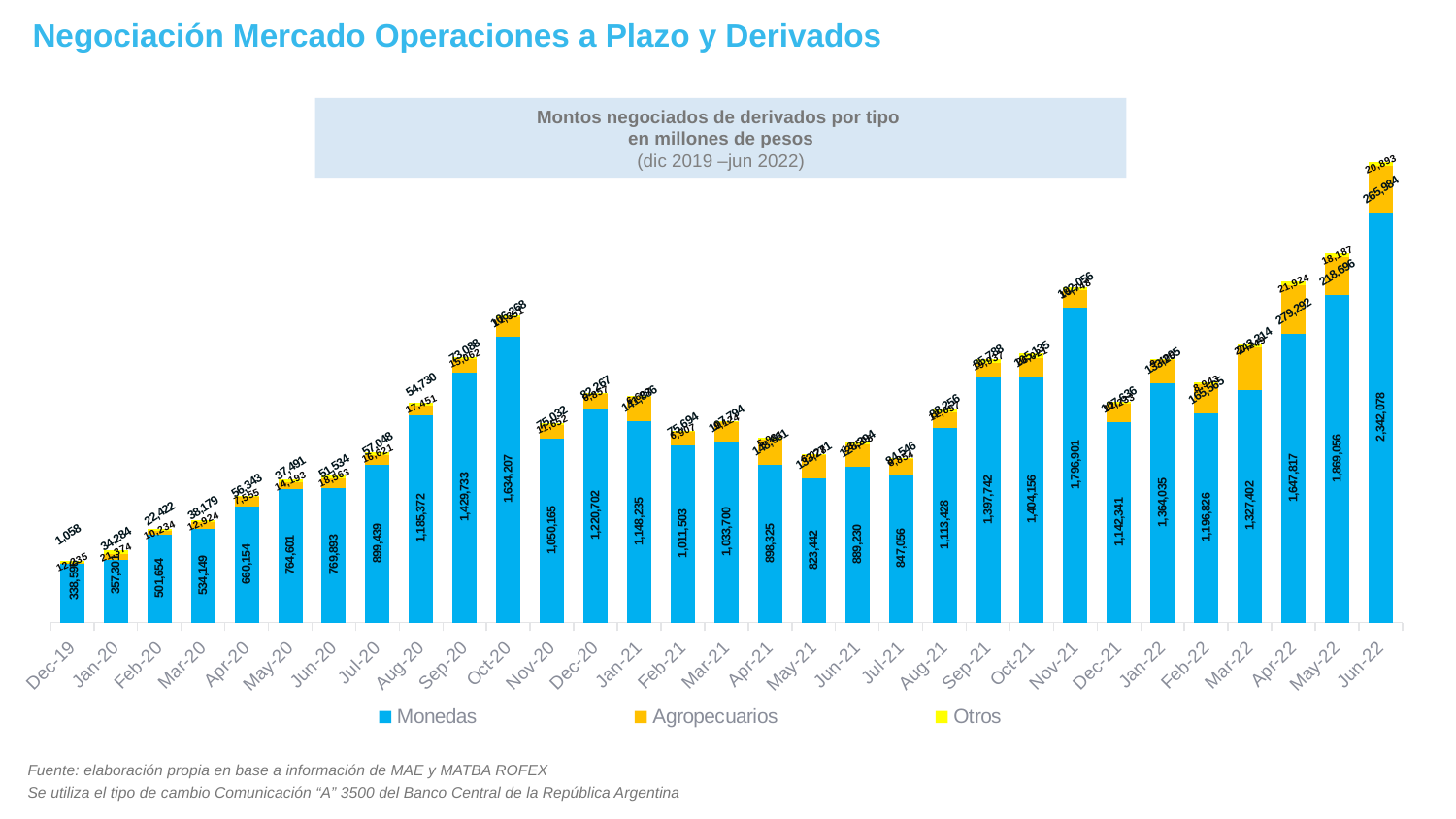

Negociación Mercado Operaciones a Plazo y Derivados

### Chart

| Category | Monedas | Agropecuarios | Otros |
|---|---|---|---|
| 43466 | 930297.5344749999 | 790.399953646283 | 28112.741688215632 |
| 43497 | 811171.1226290001 | 940.128789479294 | 21167.536034213503 |
| 43525 | 1062595.775938 | 1189.512175037922 | 8947.74466587047 |
| 43556 | 1061479.9598070001 | 1895.5685858675781 | 7640.67385900434 |
| 43586 | 1489411.351299 | 1397.8819075170802 | 10499.745953837537 |
| 43617 | 1610036.03944 | 794.5243906509039 | 12213.55108940617 |
| 43647 | 1548651.6032359998 | 571.6584299815346 | 13711.46744651098 |
| 43678 | 1337144.1972100001 | 949.4998319180655 | 13254.579105630502 |
| 43709 | 442247.2442235 | 986.5933550687429 | 9122.582100095242 |
| 43739 | 512611.2460142 | 1130.312154256397 | 9434.57761664554 |
| 43770 | 402721.57970570005 | 964.5181153810527 | 11858.757027365793 |
| 43800 | 338595.684702 | 1057.7710986350153 | 12235.000711026045 |
| 43831 | 357301.4348498818 | 34283.775378701444 | 21374.327034337854 |
| 43862 | 501654.125746 | 22422.00171948375 | 10234.227220299317 |
| 43891 | 534149.4834240001 | 38179.18350568015 | 12923.967079329268 |
| 43922 | 660154.018723 | 56342.861960089256 | 7555.45245569654 |
| 43952 | 764600.549149 | 37491.112930415 | 14193.422992178499 |
| 43983 | 769893.1707082856 | 51533.87734833 | 18563.395920846997 |
| 44013 | 899439.4483161905 | 57047.6575191304 | 16620.56535610139 |
| 44044 | 1185371.678841 | 54730.28215509 | 17451.257493988996 |
| 44075 | 1429732.9531958 | 73087.52411911749 | 15061.9088908475 |
| 44105 | 1634206.5112747857 | 106268.18402095922 | 11351.186262503139 |
| 44136 | 1050165.2891089 | 75032.3164833673 | 11651.66346775664 |
| 44166 | 1220702.4334147 | 82266.60601942861 | 6856.7920960765805 |
| 44197 | 1148234.8467784 | 141885.80261840267 | 6606.739749571239 |
| 44228 | 1011503.0847912224 | 75694.464933 | 6907.348827 |
| 44256 | 1033700.3146298182 | 107794.3656984061 | 9124.15094224836 |
| 44287 | 898324.7838425 | 148660.6656409671 | 5980.950744010001 |
| 44317 | 823442.2493618948 | 133271.016371598 | 6078.1904608244795 |
| 44348 | 889230.3049613858 | 128394.4244149847 | 13504.946979113209 |
| 44378 | 847056.1233990476 | 84546.313227 | 8853.522227 |
| 44409 | 1113428.324417 | 88255.805769 | 12656.57400154274 |
| 44440 | 1397741.632595 | 85788.162041 | 19936.88179259769 |
| 44470 | 1404155.933721579 | 105134.53521100001 | 26020.566181 |
| 44501 | 1796900.7011306142 | 102056.494874 | 15748.136398999999 |
| 44531 | 1142341.0938700002 | 107636.470616 | 12233.40220330476 |
| 44562 | 1364034.7751290002 | 133205.431176 | 9404.744831217537 |
| 44593 | 1196826.1077800998 | 165564.533526 | 8943.39311738448 |
| 44621 | 1327401.657202 | 243213.74909 | 20248.90908140229 |
| 44652 | 1647817.1055026315 | 279292.4508369359 | 21923.599755252908 |
| 44682 | 1869056.07952813 | 218695.995292 | 18187.286515554148 |
| 44713 | 2342077.85114414 | 265984.2858891931 | 20893.473346612012 |
Montos negociados de derivados por tipo
en millones de pesos
(dic 2019 –jun 2022)
Fuente: elaboración propia en base a información de MAE y MATBA ROFEX
Se utiliza el tipo de cambio Comunicación “A” 3500 del Banco Central de la República Argentina